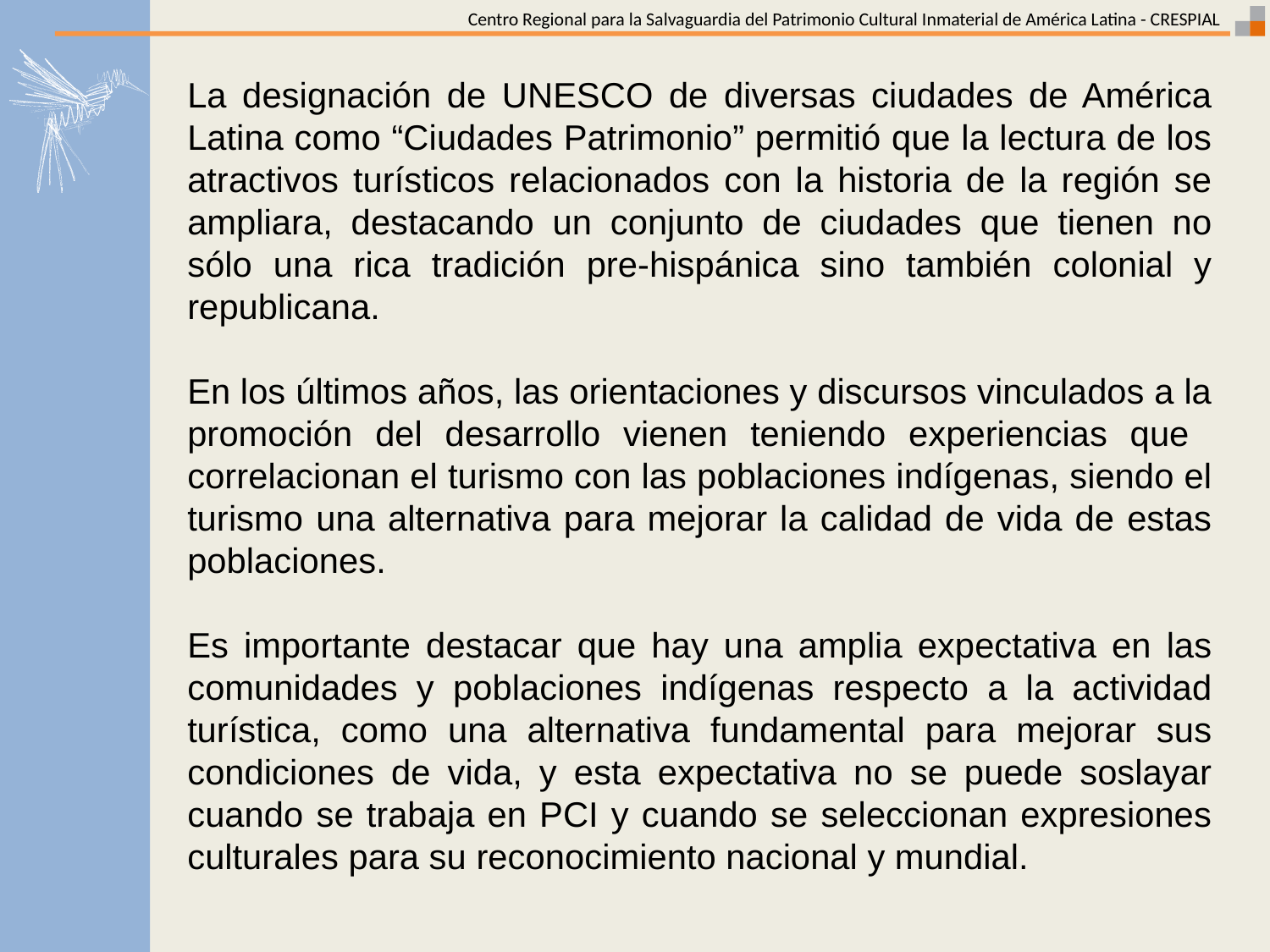

La designación de UNESCO de diversas ciudades de América Latina como “Ciudades Patrimonio” permitió que la lectura de los atractivos turísticos relacionados con la historia de la región se ampliara, destacando un conjunto de ciudades que tienen no sólo una rica tradición pre-hispánica sino también colonial y republicana.

En los últimos años, las orientaciones y discursos vinculados a la promoción del desarrollo vienen teniendo experiencias que  correlacionan el turismo con las poblaciones indígenas, siendo el turismo una alternativa para mejorar la calidad de vida de estas poblaciones.

Es importante destacar que hay una amplia expectativa en las comunidades y poblaciones indígenas respecto a la actividad turística, como una alternativa fundamental para mejorar sus condiciones de vida, y esta expectativa no se puede soslayar cuando se trabaja en PCI y cuando se seleccionan expresiones culturales para su reconocimiento nacional y mundial.